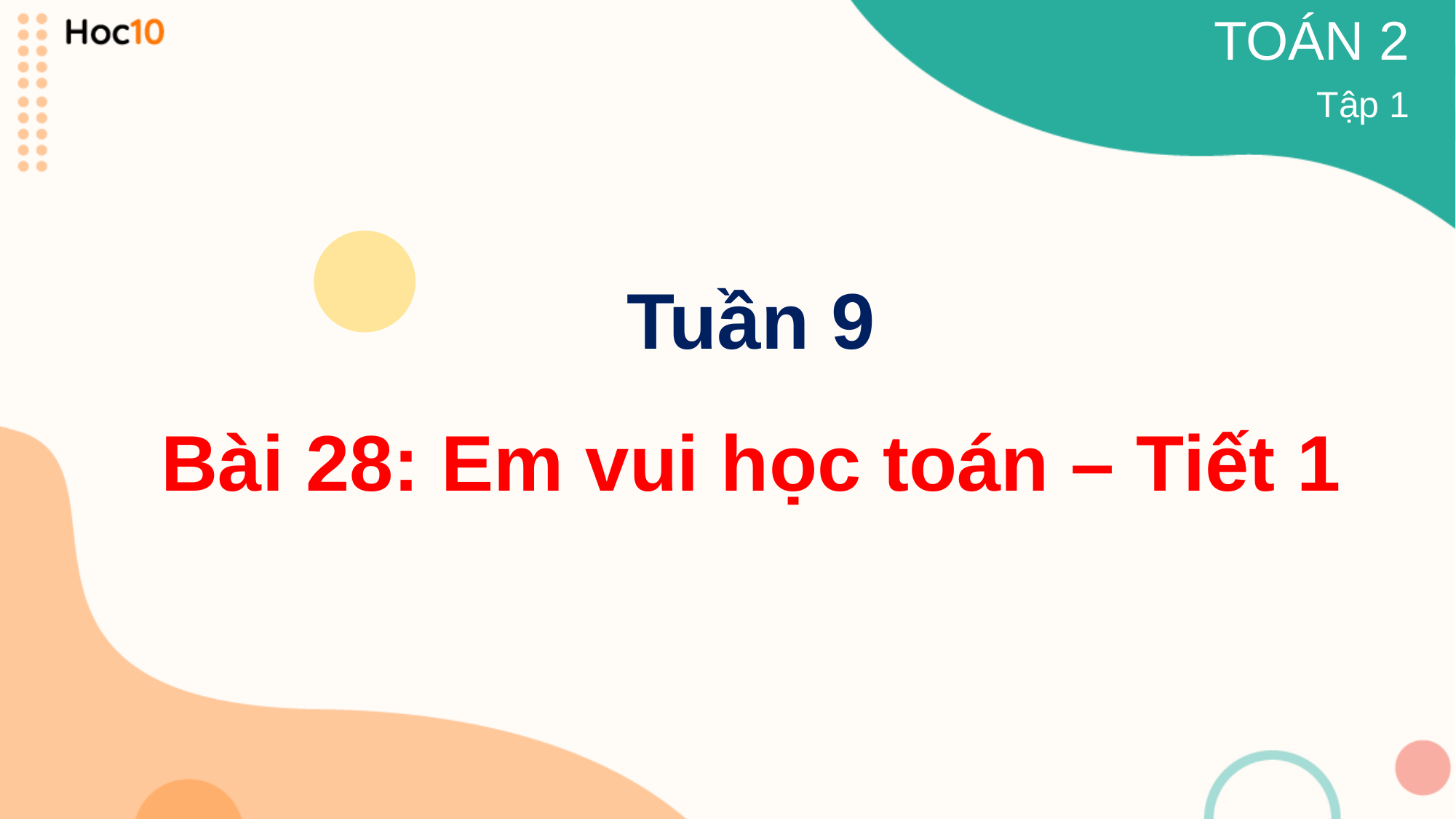

TOÁN 2
Tập 1
Tuần 9
Bài 28: Em vui học toán – Tiết 1